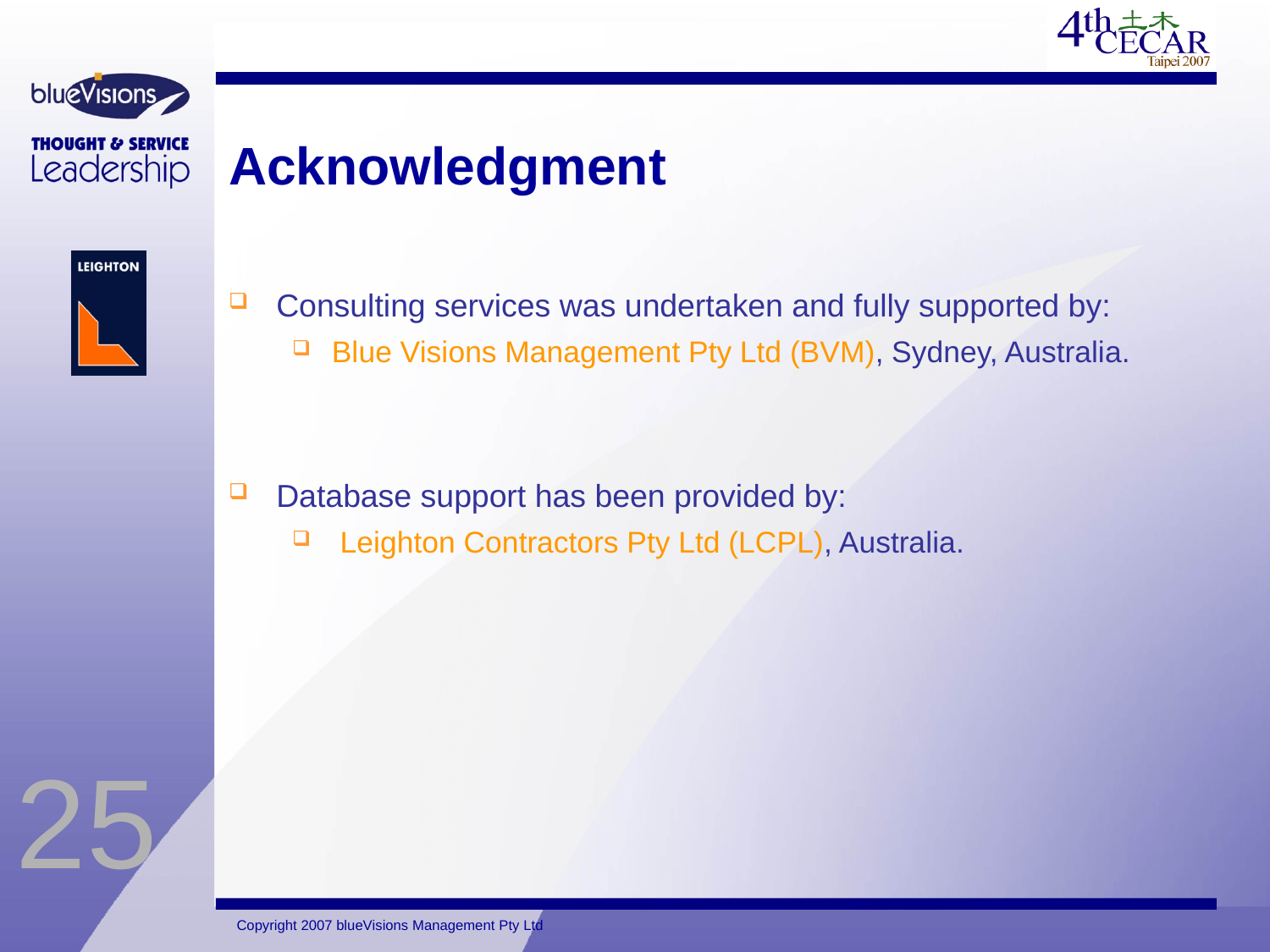

# Acknowledgment
Consulting services was undertaken and fully supported by:
Blue Visions Management Pty Ltd (BVM), Sydney, Australia.

Database support has been provided by:
 Leighton Contractors Pty Ltd (LCPL), Australia.
 		 Copyright 2007 blueVisions Management Pty Ltd